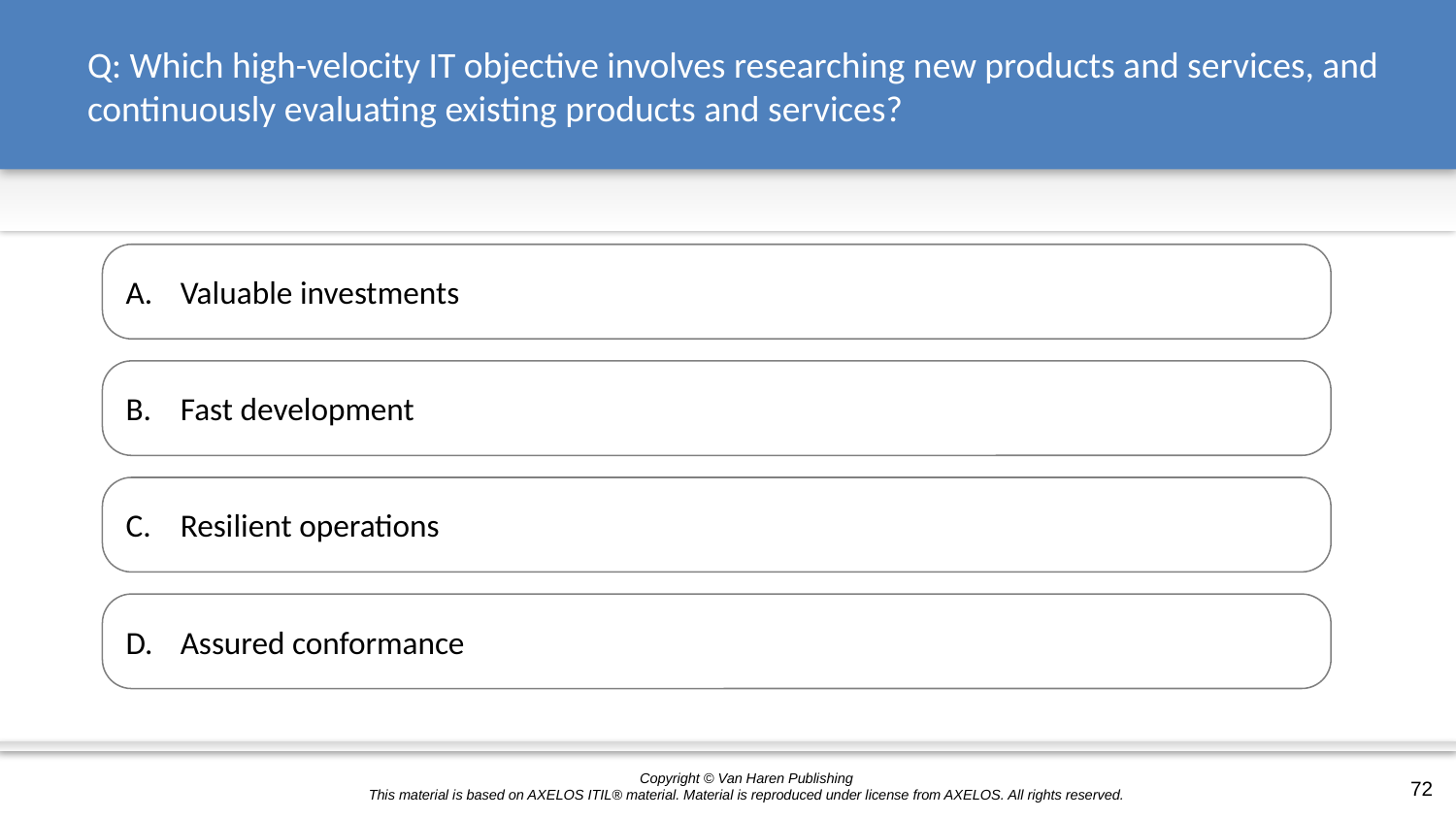

# Q: Which high-velocity IT objective involves researching new products and services, and continuously evaluating existing products and services?
Valuable investments
Fast development
Resilient operations
Assured conformance